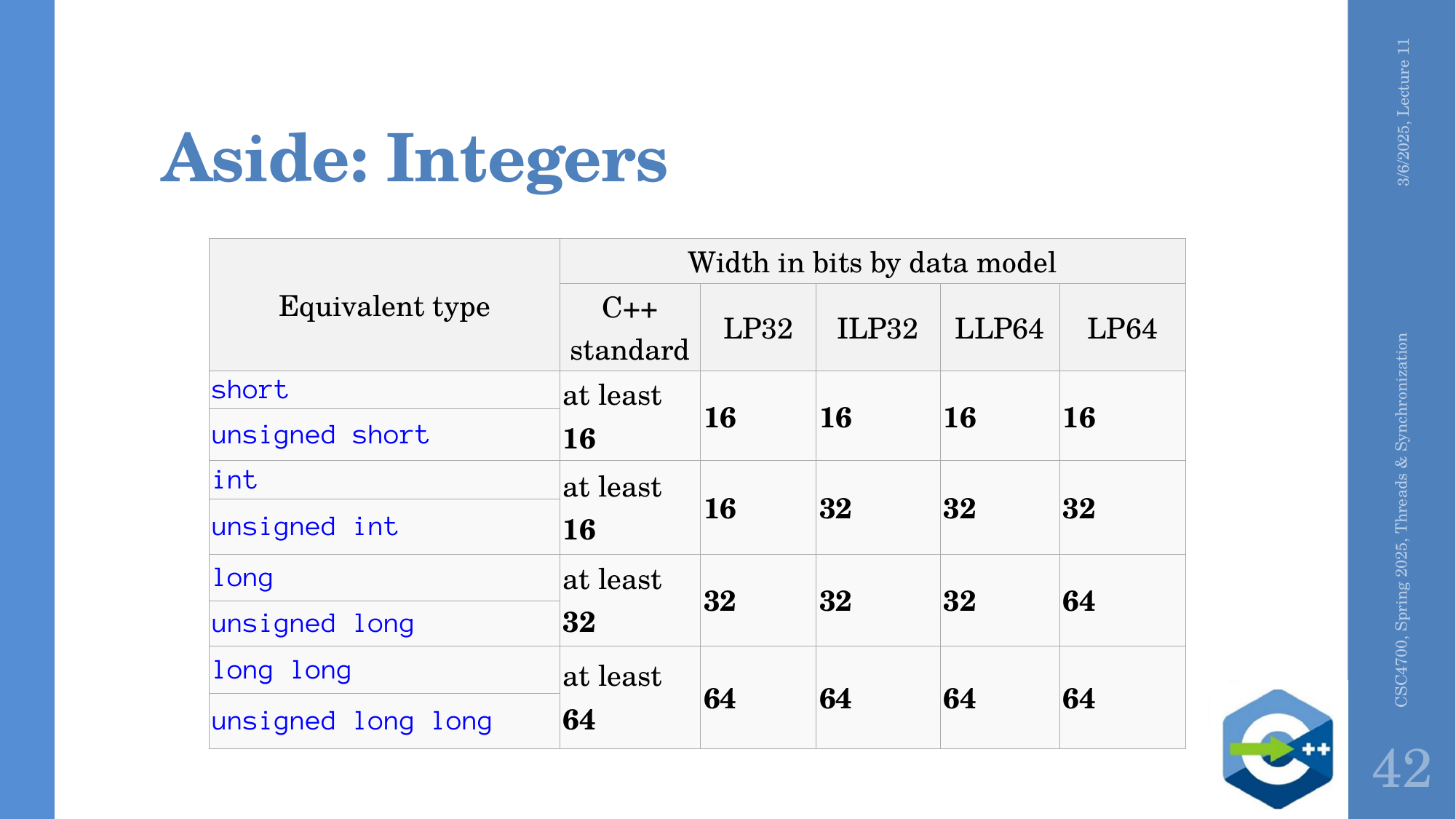

# Aside: Integers

3/6/2025, Lecture 11
| Equivalent type | Width in bits by data model |  |  |  |  |
| --- | --- | --- | --- | --- | --- |
|  | C++ standard | LP32 | ILP32 | LLP64 | LP64 |
| short | at least 16 | 16 | 16 | 16 | 16 |
| unsigned short |  |  |  |  |  |
| int | at least 16 | 16 | 32 | 32 | 32 |
| unsigned int |  |  |  |  |  |
| long | at least 32 | 32 | 32 | 32 | 64 |
| unsigned long |  |  |  |  |  |
| long long | at least 64 | 64 | 64 | 64 | 64 |
| unsigned long long |  |  |  |  |  |
CSC4700, Spring 2025, Threads & Synchronization
42